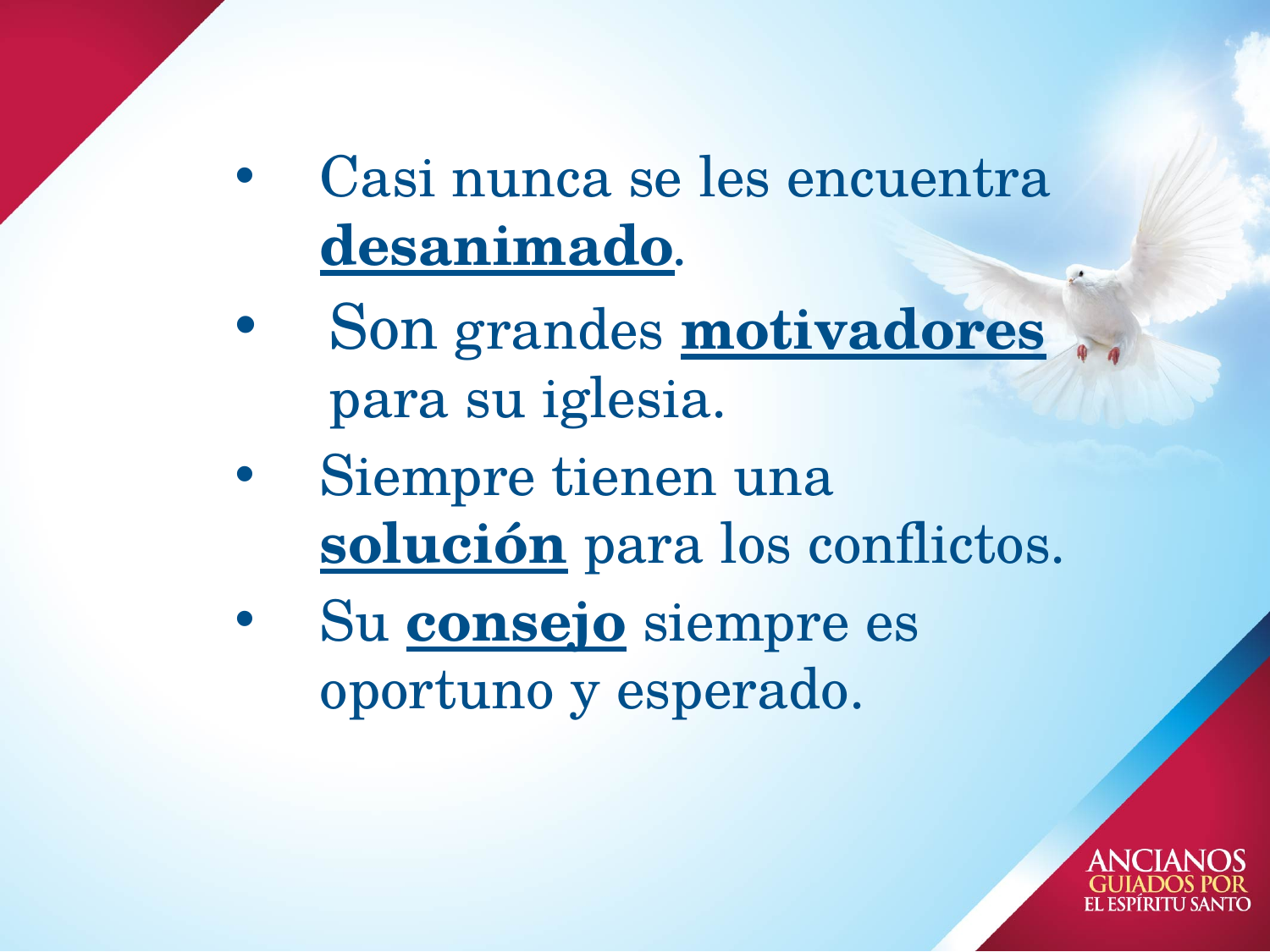

# Casi nunca se les encuentra desanimado.
Son grandes motivadores para su iglesia.
Siempre tienen una solución para los conflictos.
Su consejo siempre es oportuno y esperado.